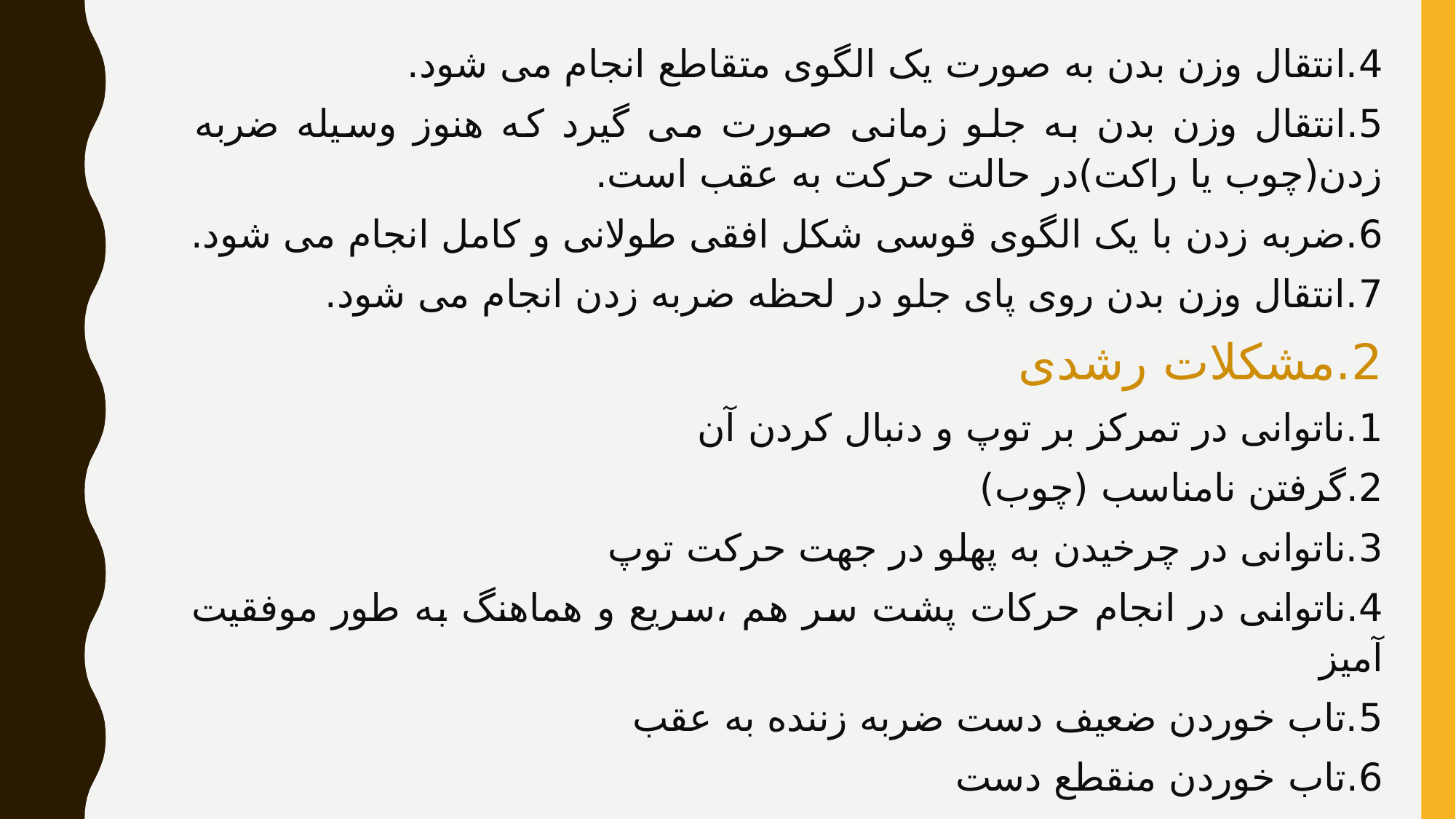

4.انتقال وزن بدن به صورت یک الگوی متقاطع انجام می شود.
5.انتقال وزن بدن به جلو زمانی صورت می گیرد که هنوز وسیله ضربه زدن(چوب یا راکت)در حالت حرکت به عقب است.
6.ضربه زدن با یک الگوی قوسی شکل افقی طولانی و کامل انجام می شود.
7.انتقال وزن بدن روی پای جلو در لحظه ضربه زدن انجام می شود.
2.مشکلات رشدی
1.ناتوانی در تمرکز بر توپ و دنبال کردن آن
2.گرفتن نامناسب (چوب)
3.ناتوانی در چرخیدن به پهلو در جهت حرکت توپ
4.ناتوانی در انجام حرکات پشت سر هم ،سریع و هماهنگ به طور موفقیت آمیز
5.تاب خوردن ضعیف دست ضربه زننده به عقب
6.تاب خوردن منقطع دست